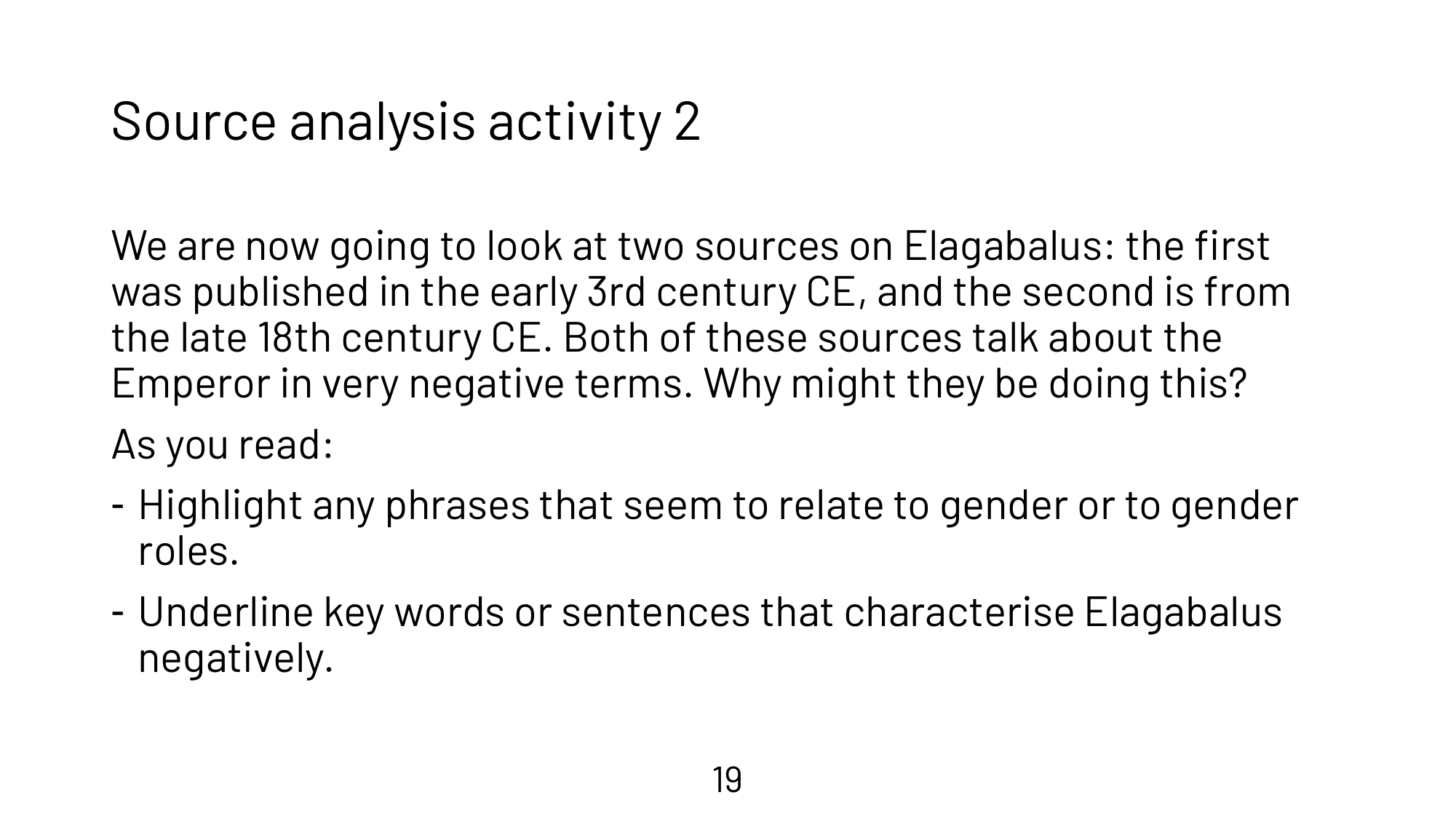

# Source analysis activity 2
We are now going to look at two sources on Elagabalus: the first was published in the early 3rd century CE, and the second is from the late 18th century CE. Both of these sources talk about the Emperor in very negative terms. Why might they be doing this?
As you read:
Highlight any phrases that seem to relate to gender or to gender roles.
Underline key words or sentences that characterise Elagabalus negatively.
19